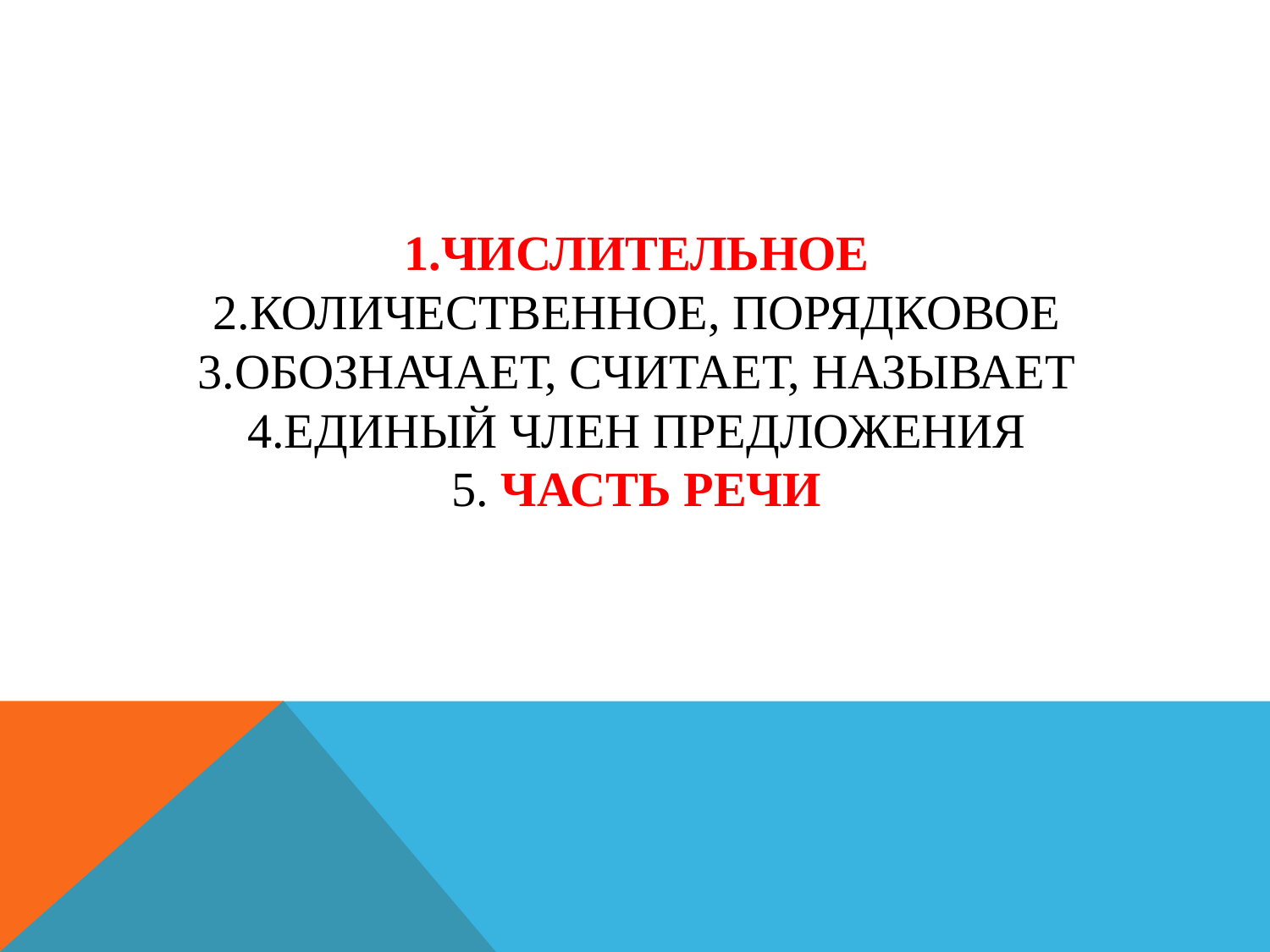

# 1.Числительное 2.Количественное, порядковое 3.Обозначает, считает, называет 4.Единый член предложения 5. Часть речи